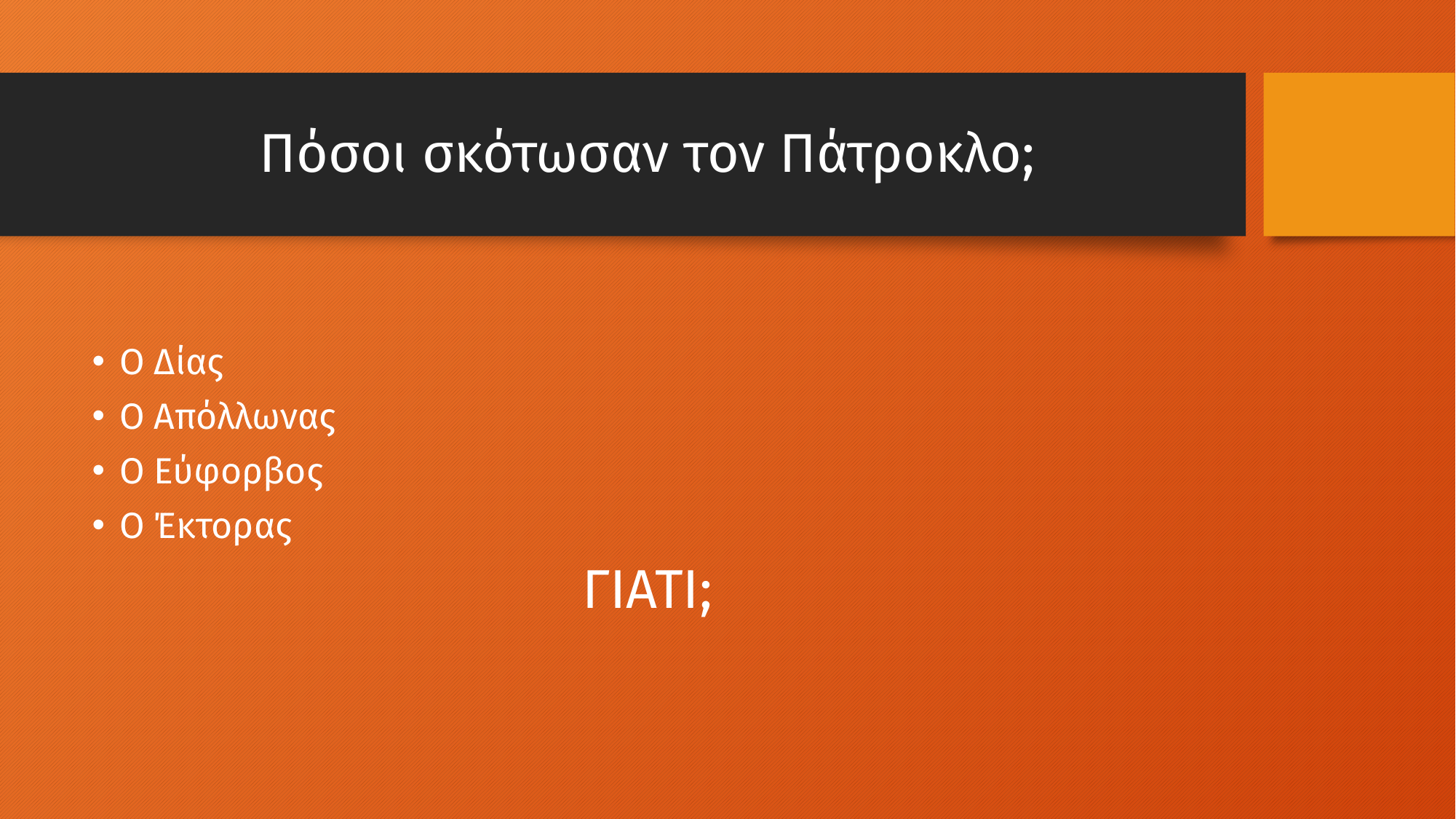

# Πόσοι σκότωσαν τον Πάτροκλο;

Ο Δίας
Ο Απόλλωνας
Ο Εύφορβος
Ο Έκτορας
ΓΙΑΤΙ;